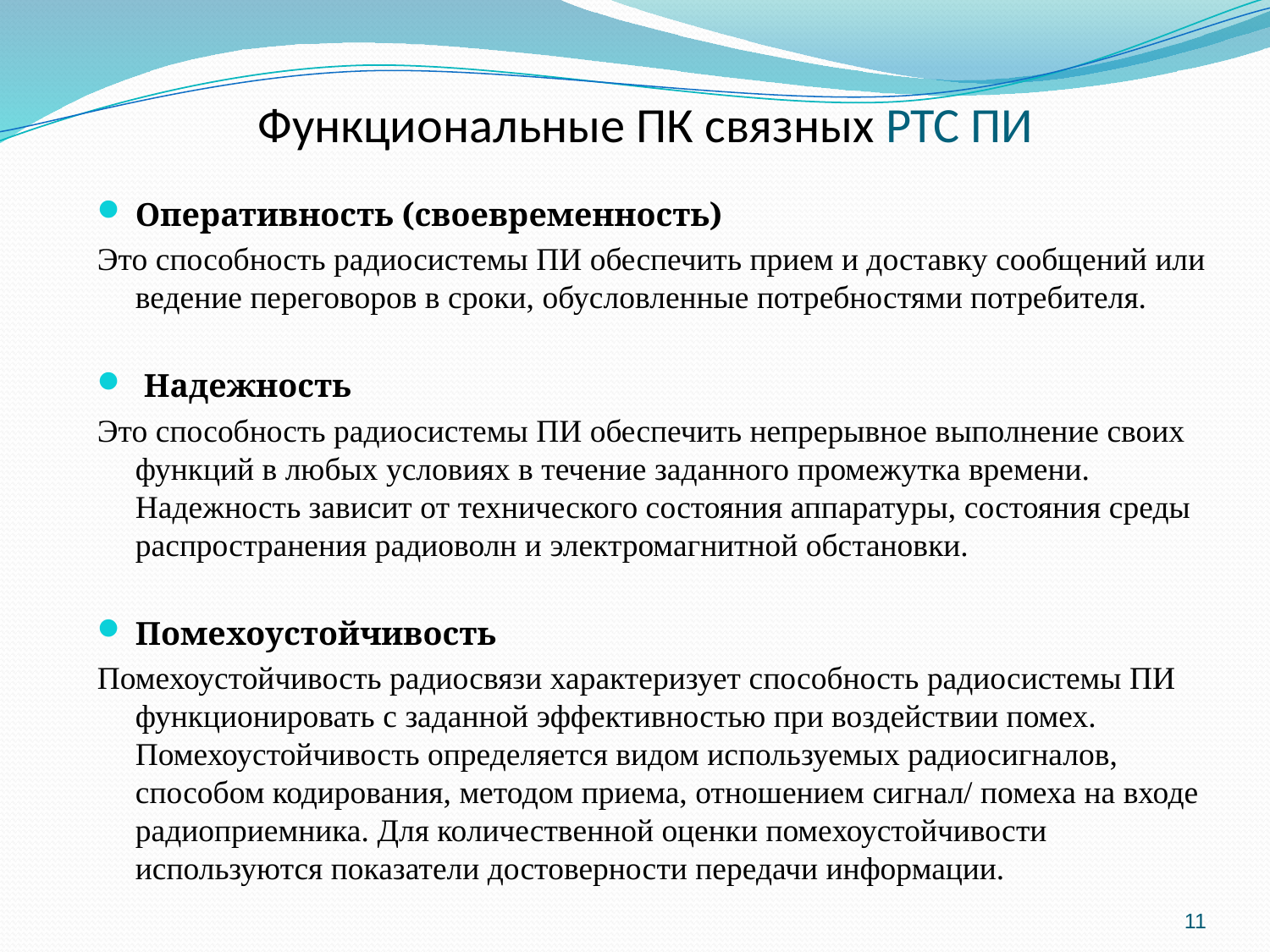

# Функциональные ПК связных РТС ПИ

Оперативность (своевременность)
Это способность радиосистемы ПИ обеспечить прием и доставку сообщений или ведение переговоров в сроки, обусловленные потребностями потребителя.

 Надежность
Это способность радиосистемы ПИ обеспечить непрерывное выполнение своих функций в любых условиях в течение заданного промежутка времени. Надежность зависит от технического состояния аппаратуры, состояния среды распространения радиоволн и электромагнитной обстановки.

Помехоустойчивость
Помехоустойчивость радиосвязи характеризует способность радиосистемы ПИ функционировать с заданной эффективностью при воздействии помех. Помехоустойчивость определяется видом используемых радиосигналов, способом кодирования, методом приема, отношением сигнал/ помеха на входе радиоприемника. Для количественной оценки помехоустойчивости используются показатели достоверности передачи информации.

11